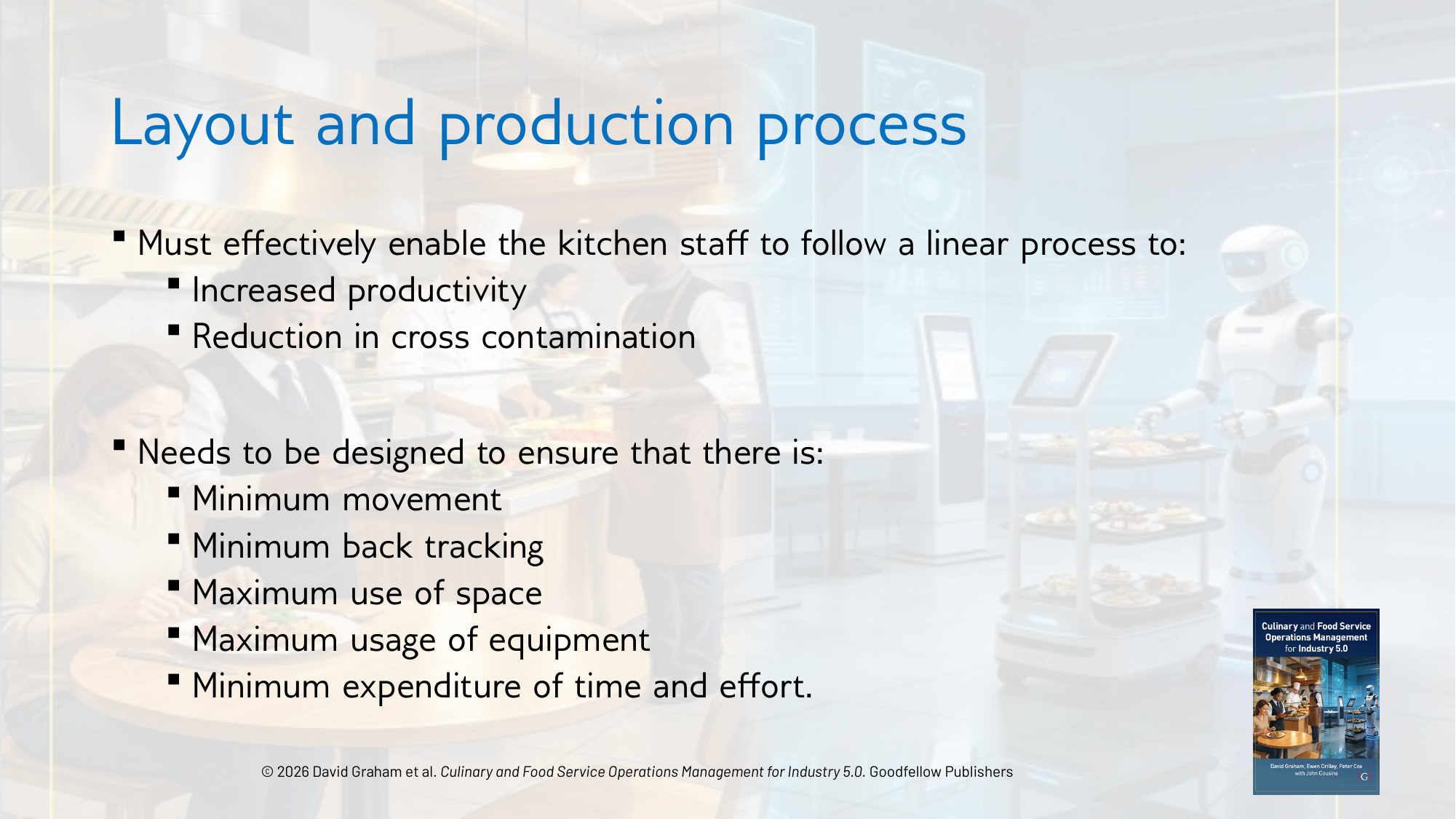

# Layout and production process
Must effectively enable the kitchen staff to follow a linear process to:
Increased productivity
Reduction in cross contamination

Needs to be designed to ensure that there is:
Minimum movement
Minimum back tracking
Maximum use of space
Maximum usage of equipment
Minimum expenditure of time and effort.

© 2026 David Graham et al. Culinary and Food Service Operations Management for Industry 5.0. Goodfellow Publishers